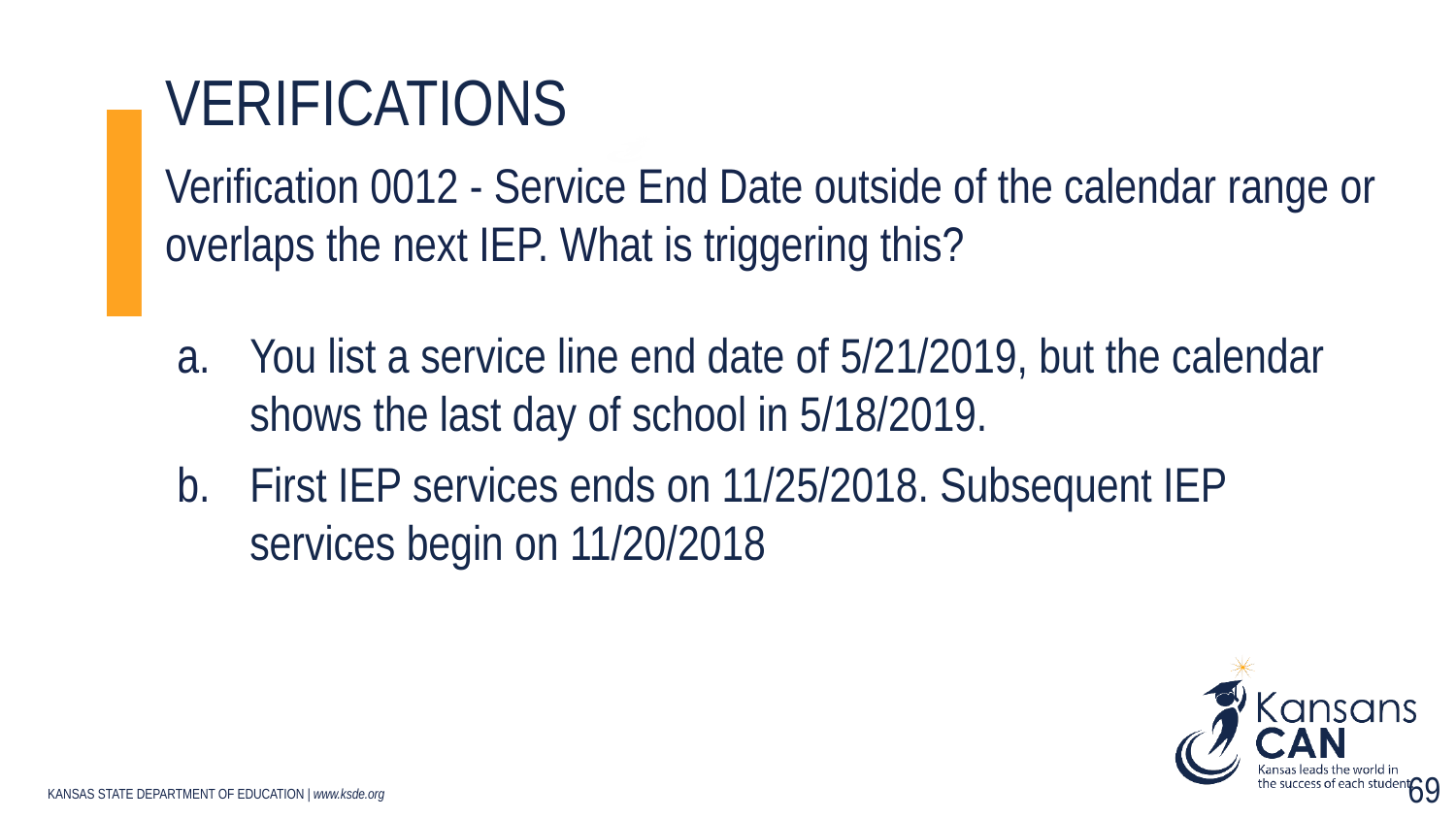

# Verifications
Verification 0012 - Service End Date outside of the calendar range or overlaps the next IEP. What is triggering this?
You list a service line end date of 5/21/2019, but the calendar shows the last day of school in 5/18/2019.
First IEP services ends on 11/25/2018. Subsequent IEP services begin on 11/20/2018
69